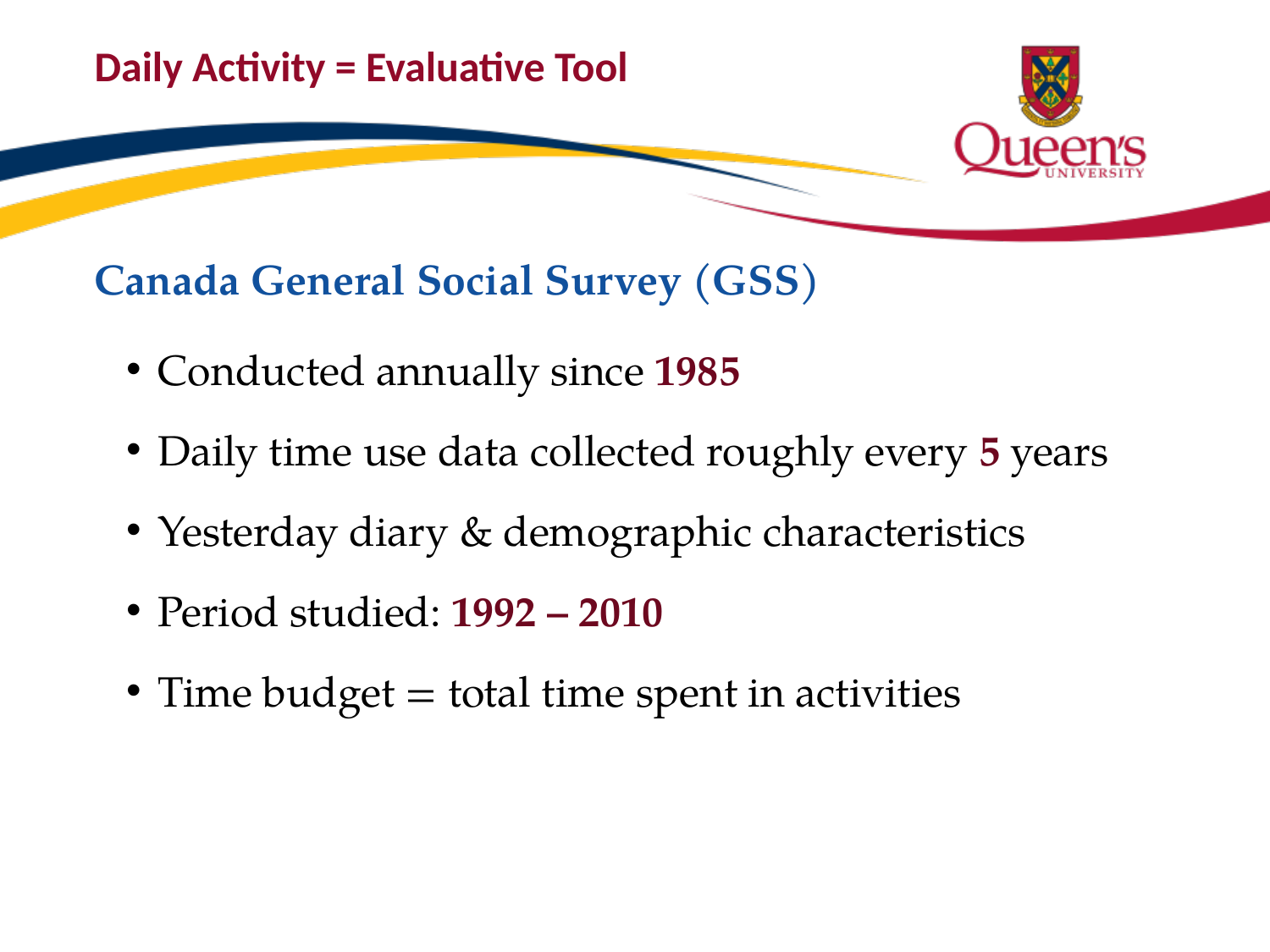

# Daily Activity = Evaluative Tool
Canada General Social Survey (GSS)
Conducted annually since 1985
Daily time use data collected roughly every 5 years
Yesterday diary & demographic characteristics
Period studied: 1992 – 2010
Time budget = total time spent in activities